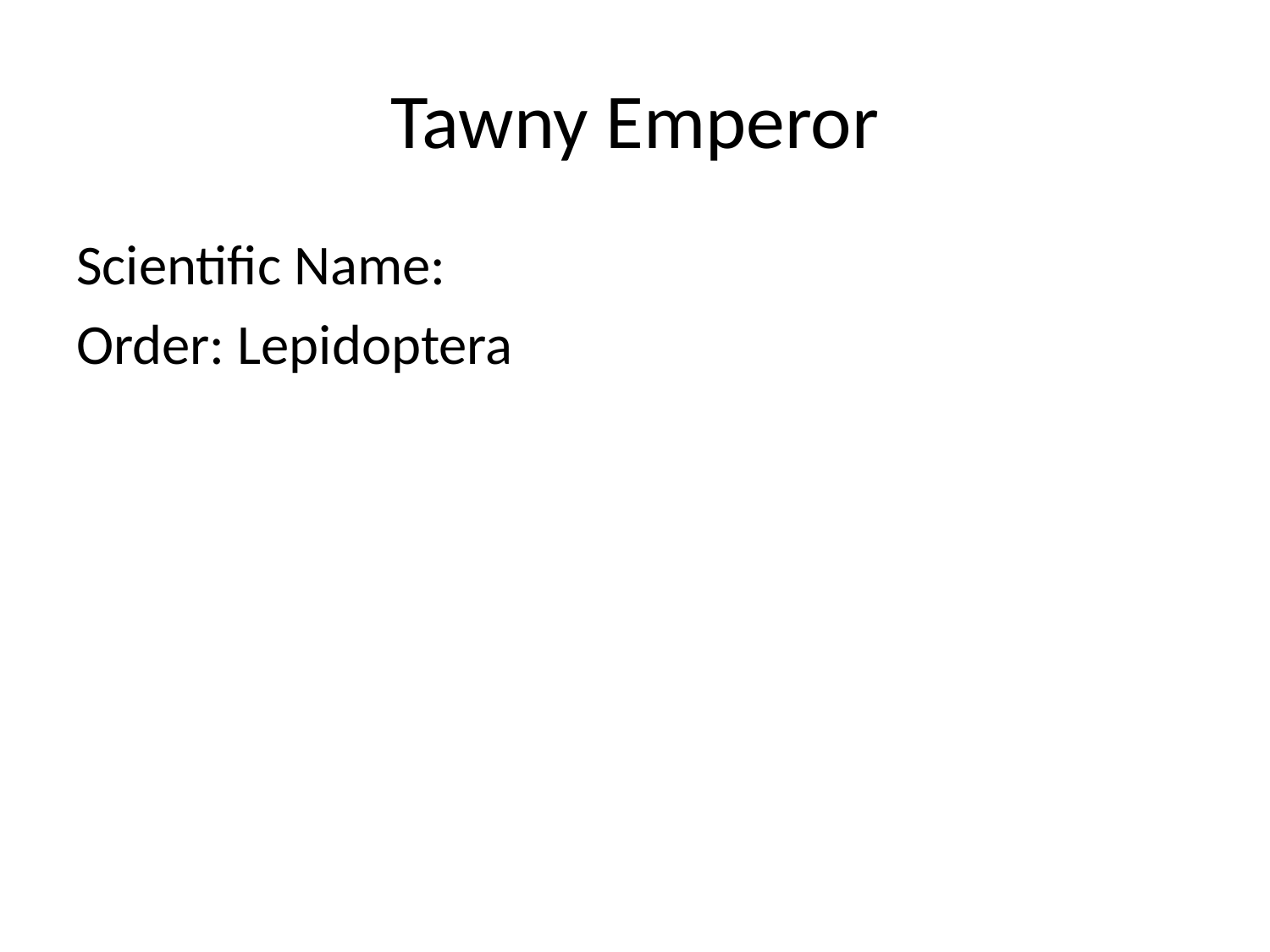

# Tawny Emperor
Scientific Name:
Order: Lepidoptera